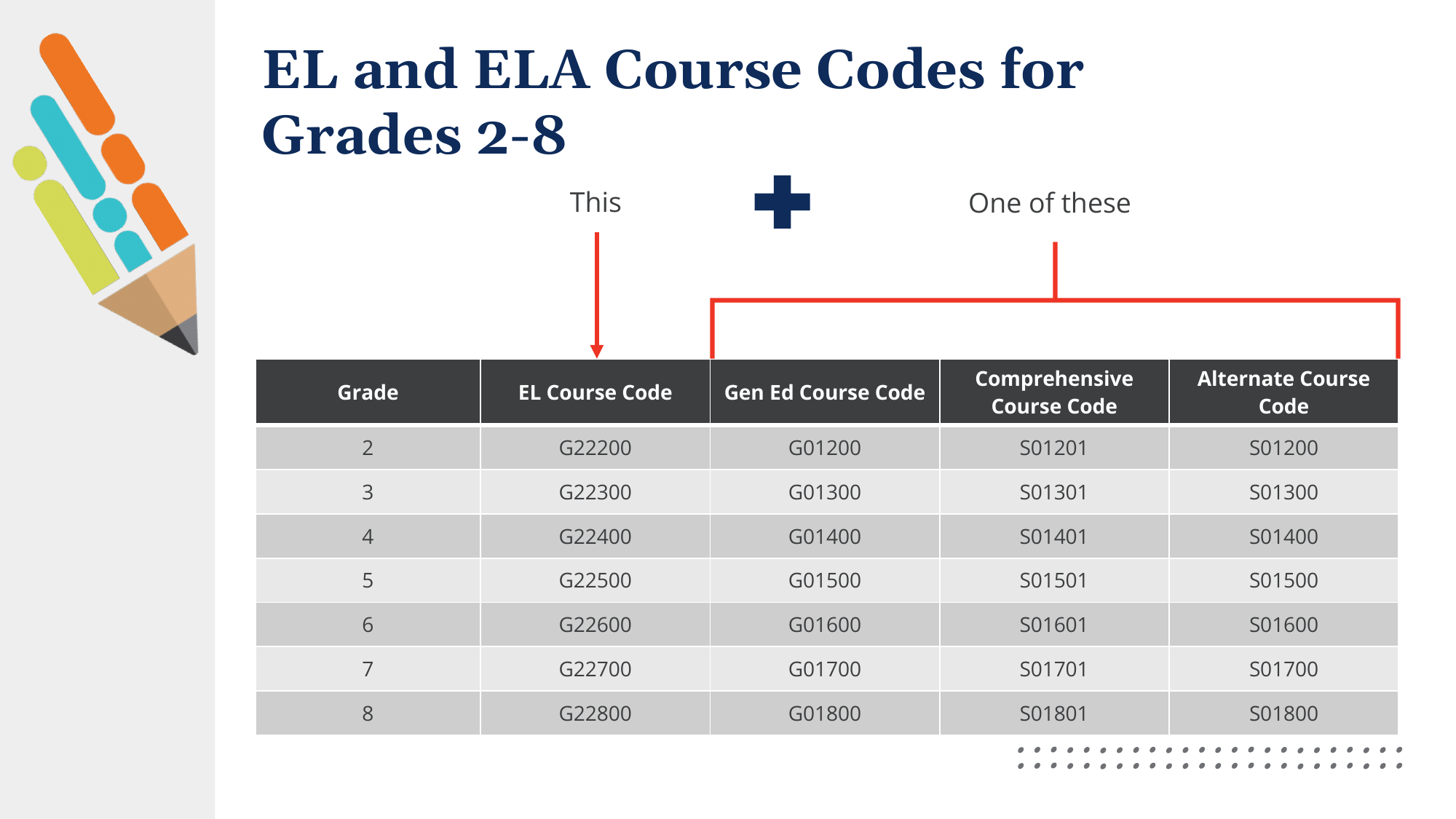

# EL and ELA Course Codes for Grades 2-8

This
One of these
| Grade | EL Course Code | Gen Ed Course Code | Comprehensive Course Code | Alternate Course Code |
| --- | --- | --- | --- | --- |
| 2 | G22200 | G01200 | S01201 | S01200 |
| 3 | G22300 | G01300 | S01301 | S01300 |
| 4 | G22400 | G01400 | S01401 | S01400 |
| 5 | G22500 | G01500 | S01501 | S01500 |
| 6 | G22600 | G01600 | S01601 | S01600 |
| 7 | G22700 | G01700 | S01701 | S01700 |
| 8 | G22800 | G01800 | S01801 | S01800 |